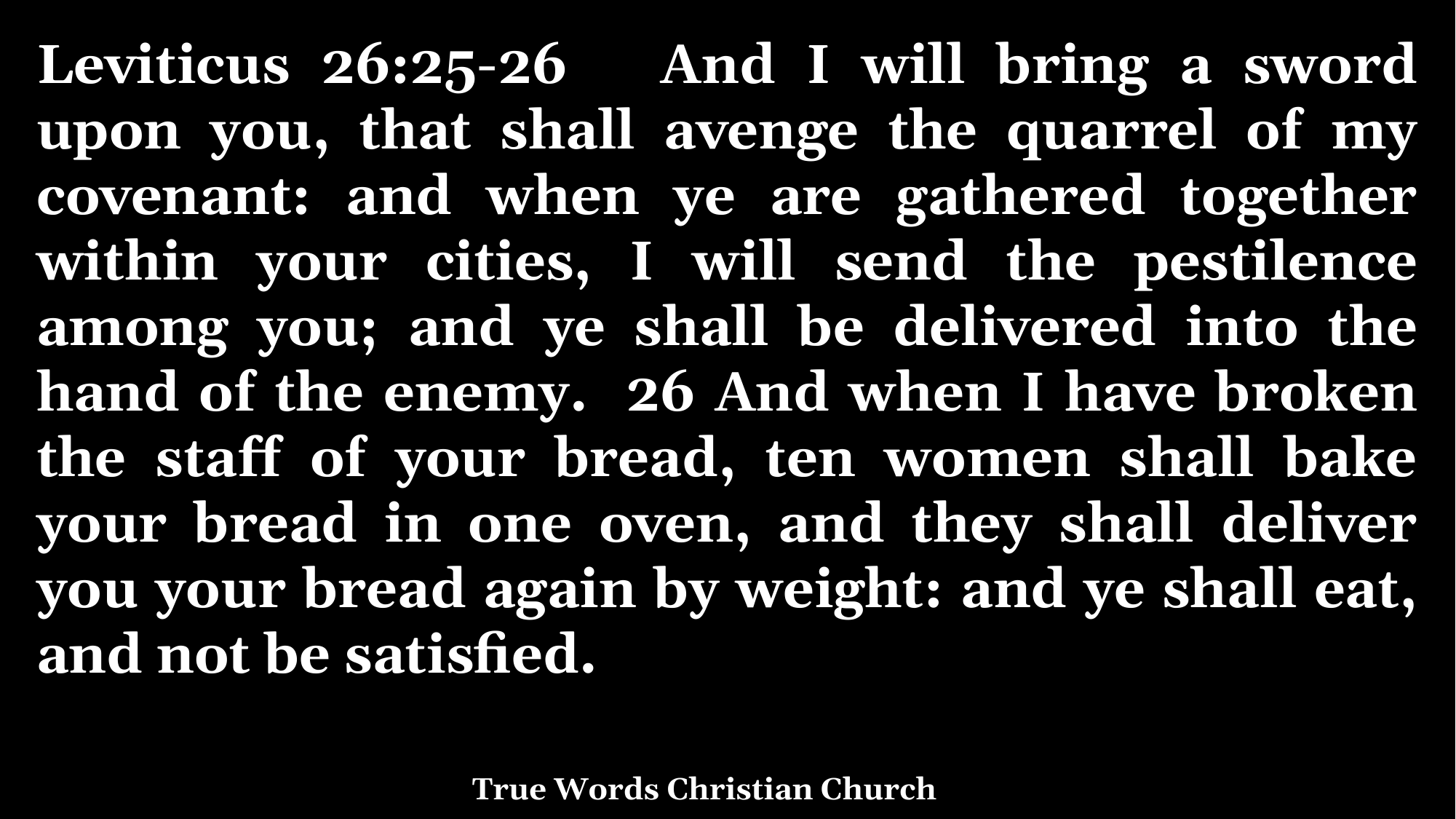

Leviticus 26:25-26   And I will bring a sword upon you, that shall avenge the quarrel of my covenant: and when ye are gathered together within your cities, I will send the pestilence among you; and ye shall be delivered into the hand of the enemy.  26 And when I have broken the staff of your bread, ten women shall bake your bread in one oven, and they shall deliver you your bread again by weight: and ye shall eat, and not be satisfied.
True Words Christian Church